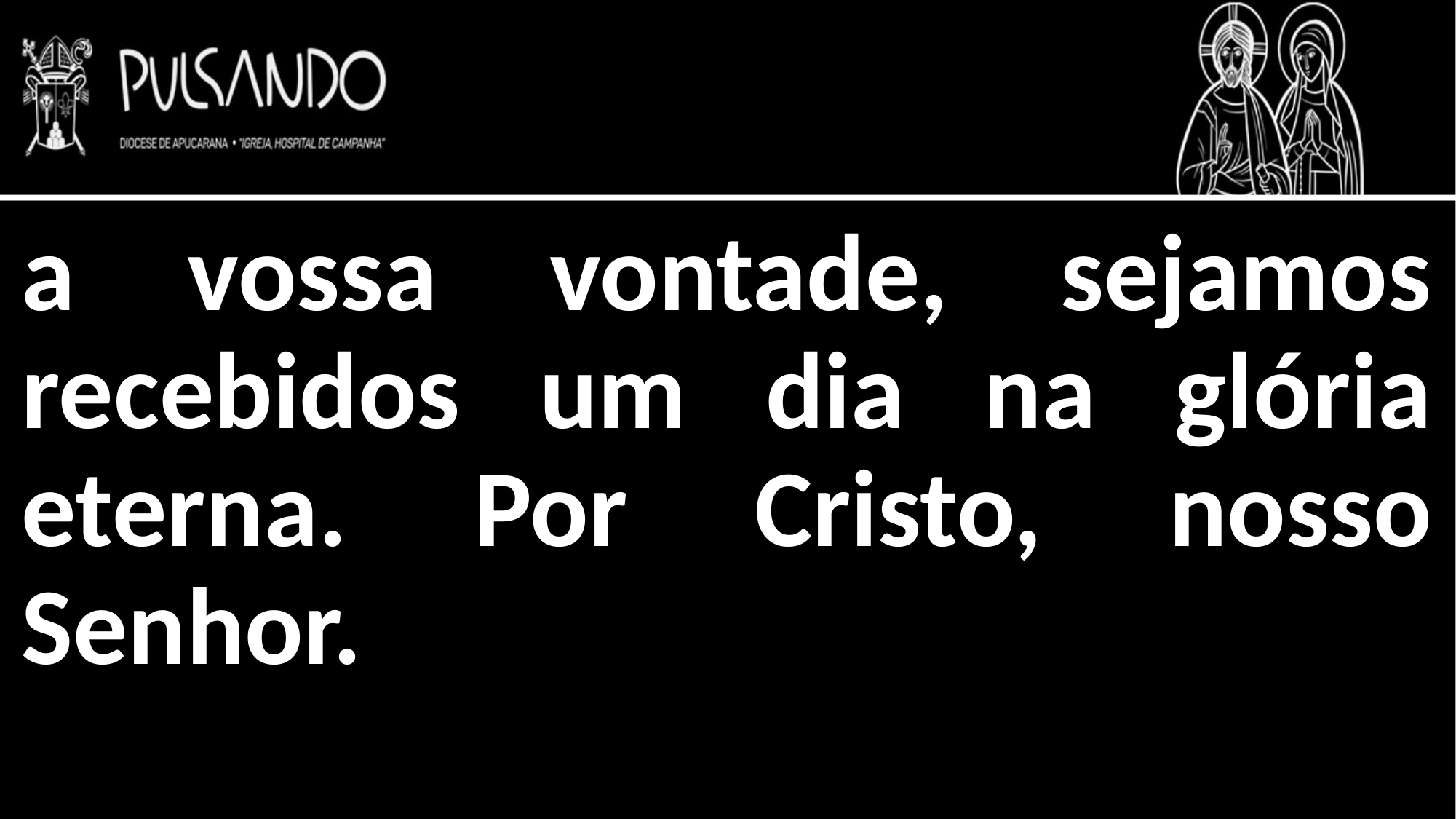

a vossa vontade, sejamos recebidos um dia na glória eterna. Por Cristo, nosso Senhor.